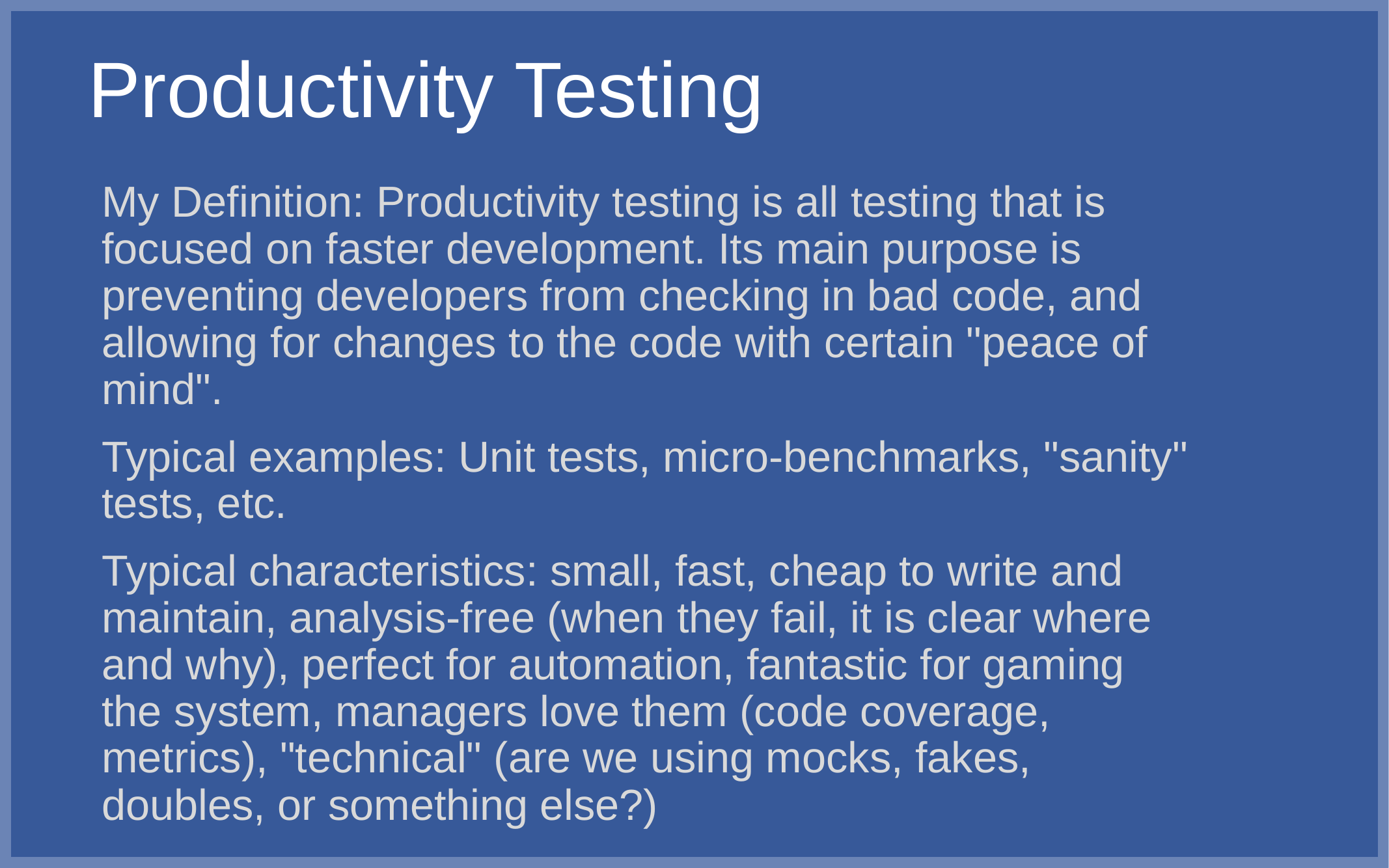

# Productivity Testing
My Definition: Productivity testing is all testing that is focused on faster development. Its main purpose is preventing developers from checking in bad code, and allowing for changes to the code with certain "peace of mind".

Typical examples: Unit tests, micro-benchmarks, "sanity" tests, etc.

Typical characteristics: small, fast, cheap to write and maintain, analysis-free (when they fail, it is clear where and why), perfect for automation, fantastic for gaming the system, managers love them (code coverage, metrics), "technical" (are we using mocks, fakes, doubles, or something else?)